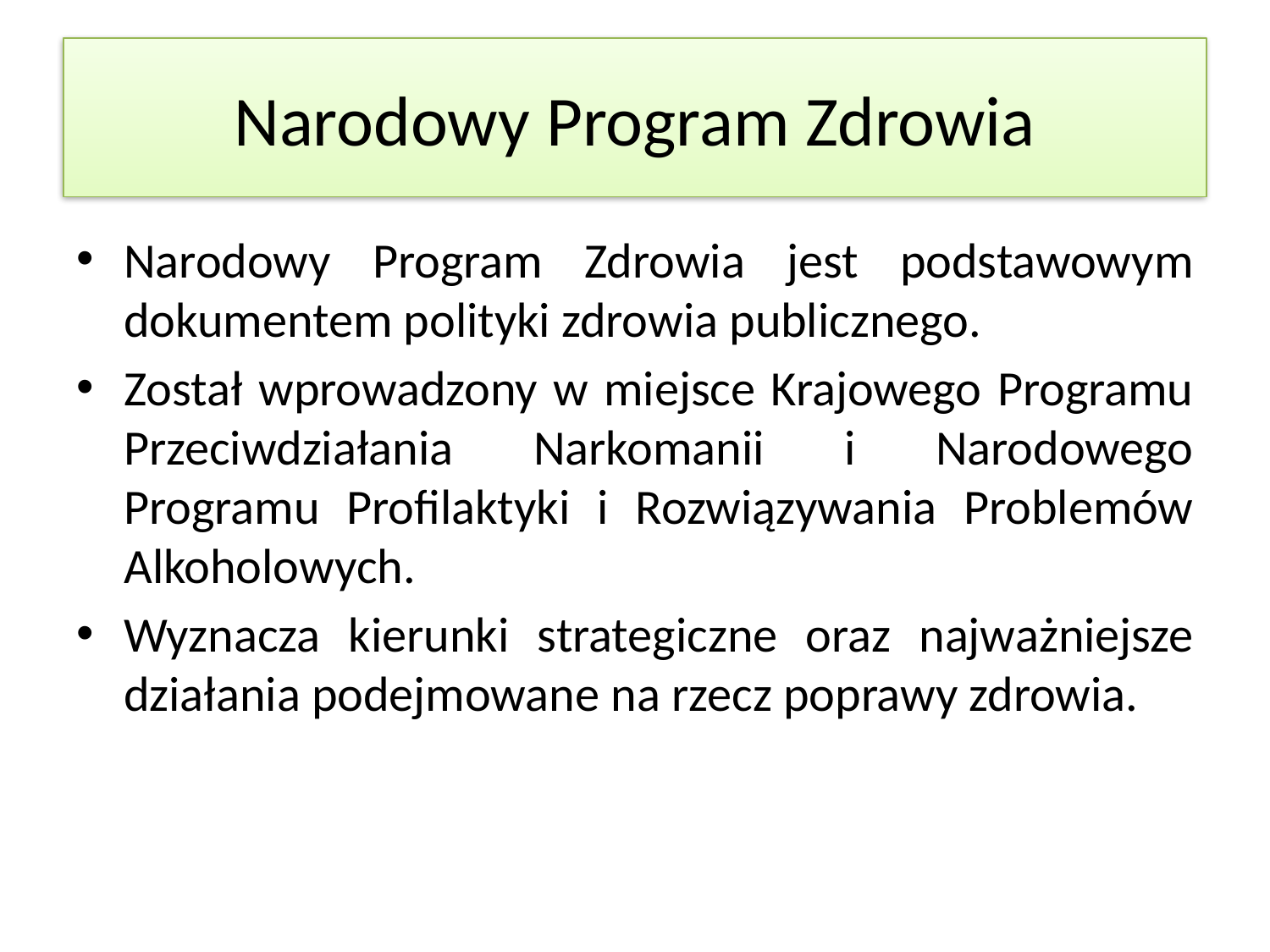

# Narodowy Program Zdrowia
Narodowy Program Zdrowia jest podstawowym dokumentem polityki zdrowia publicznego.
Został wprowadzony w miejsce Krajowego Programu Przeciwdziałania Narkomanii i Narodowego Programu Profilaktyki i Rozwiązywania Problemów Alkoholowych.
Wyznacza kierunki strategiczne oraz najważniejsze działania podejmowane na rzecz poprawy zdrowia.